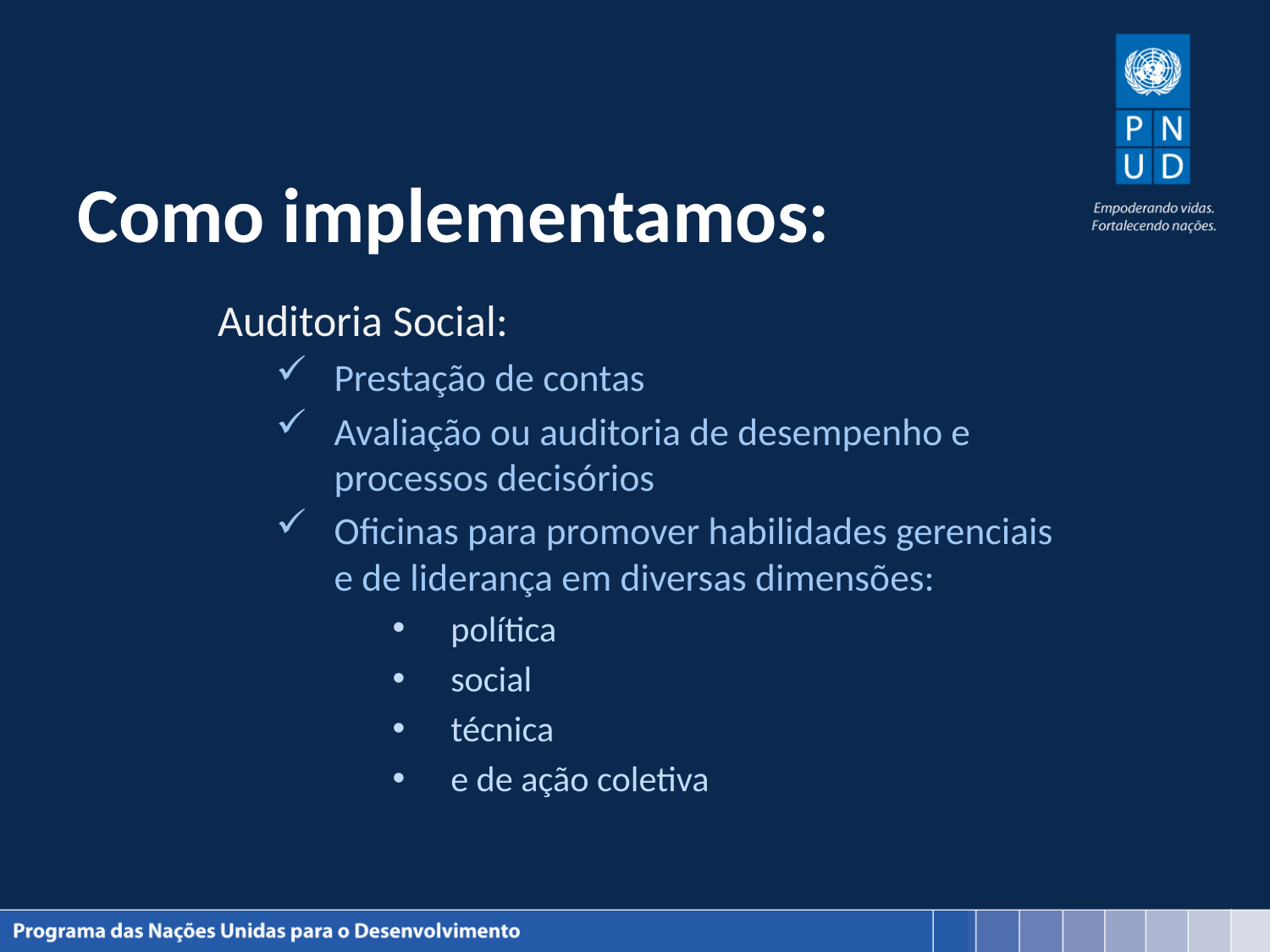

# Como implementamos:
Auditoria Social:
Prestação de contas
Avaliação ou auditoria de desempenho e processos decisórios
Oficinas para promover habilidades gerenciais e de liderança em diversas dimensões:
política
social
técnica
e de ação coletiva